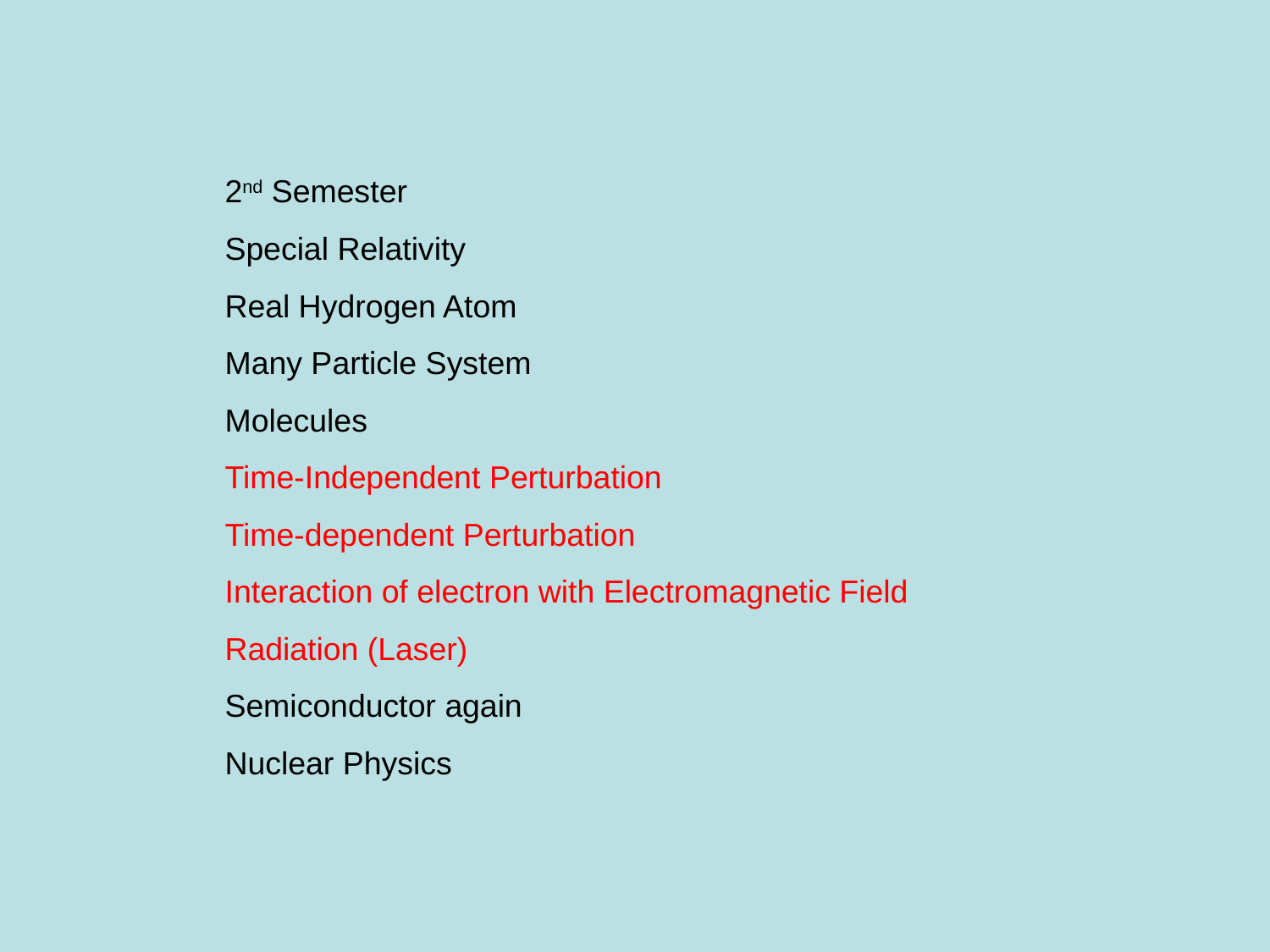

2nd Semester
Special Relativity
Real Hydrogen Atom
Many Particle System
Molecules
Time-Independent Perturbation
Time-dependent Perturbation
Interaction of electron with Electromagnetic Field
Radiation (Laser)
Semiconductor again
Nuclear Physics